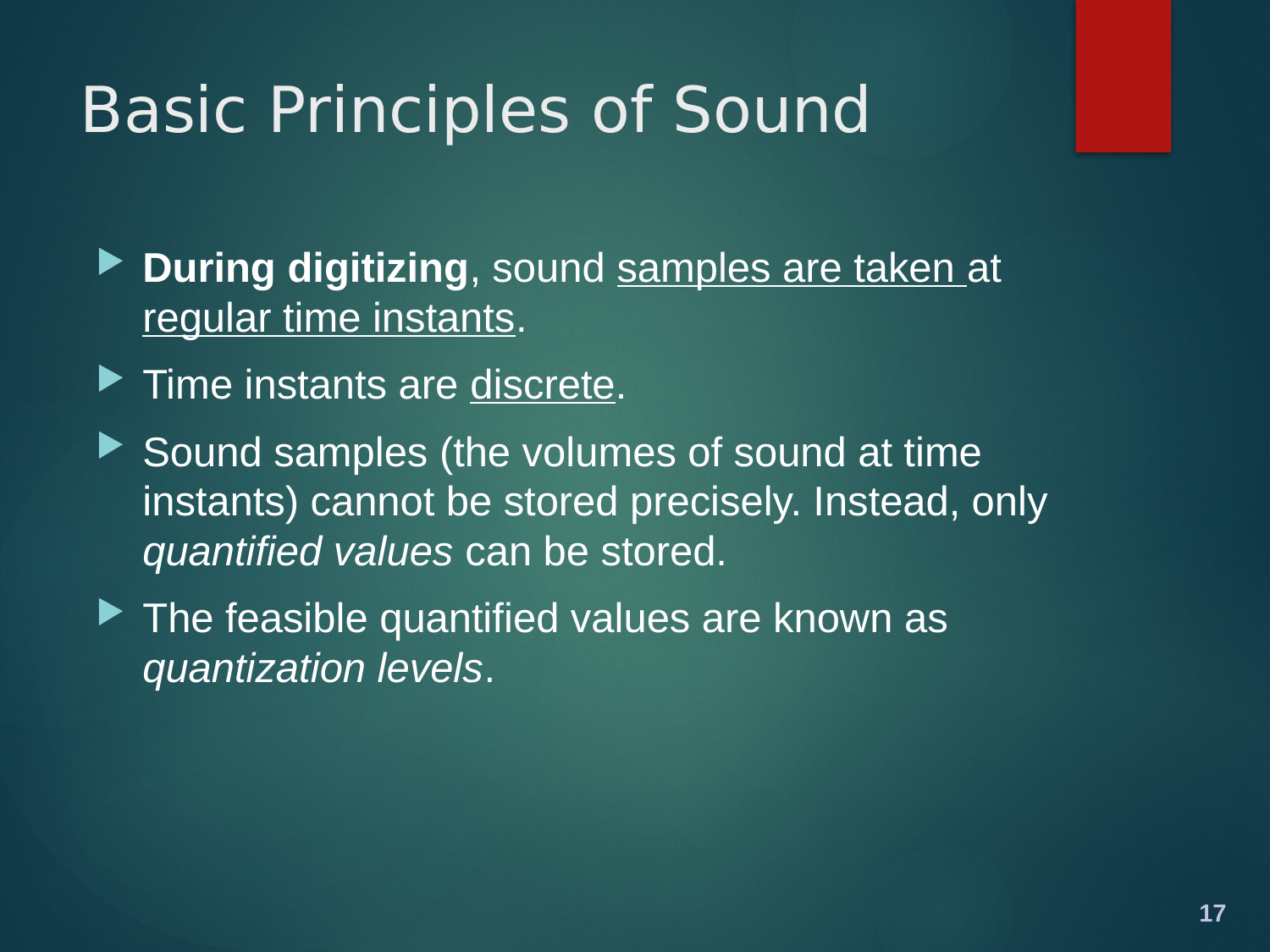

# Basic Principles of Sound
During digitizing, sound samples are taken at regular time instants.
Time instants are discrete.
Sound samples (the volumes of sound at time instants) cannot be stored precisely. Instead, only quantified values can be stored.
The feasible quantified values are known as quantization levels.

17